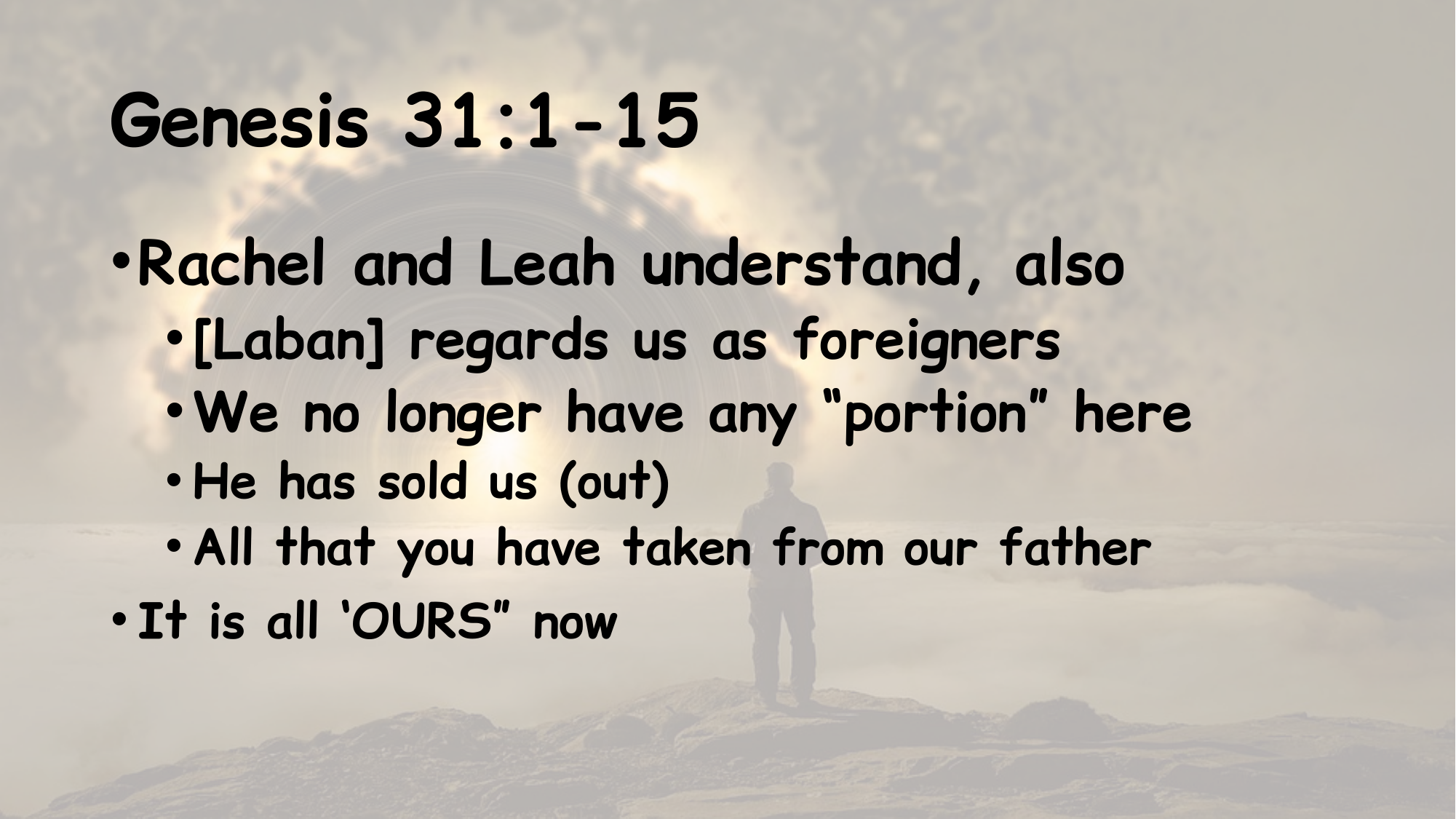

# Genesis 31:1-15
Rachel and Leah understand, also
[Laban] regards us as foreigners
We no longer have any “portion” here
He has sold us (out)
All that you have taken from our father
It is all ‘OURS” now